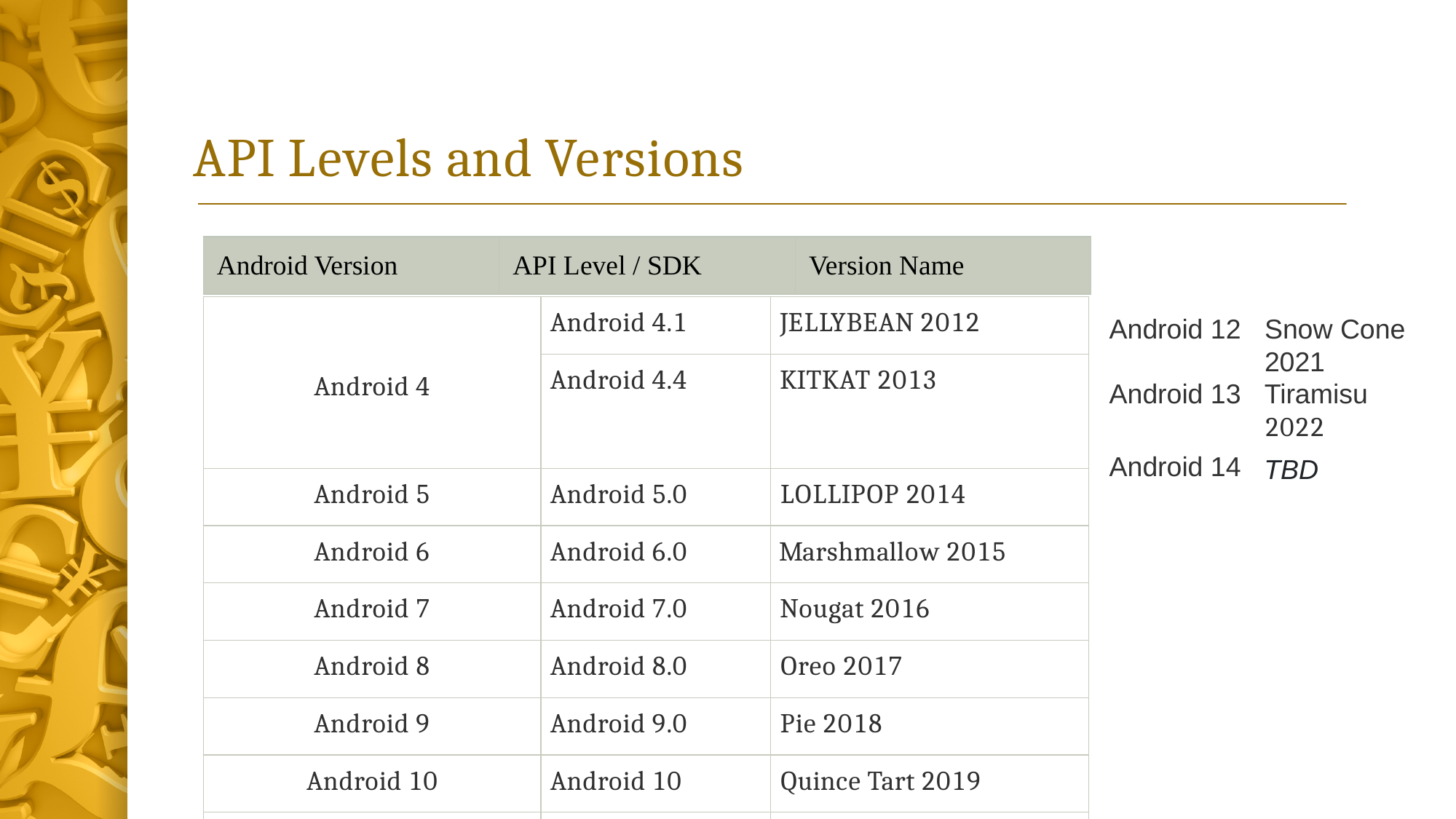

# API Levels and Versions

| Android Version | API Level / SDK | Version Name |
| --- | --- | --- |
| Android 4 | Android 4.1 | JELLYBEAN 2012 |
| --- | --- | --- |
|  | Android 4.4 | KITKAT 2013 |
| Android 5 | Android 5.0 | LOLLIPOP 2014 |
| Android 6 | Android 6.0 | Marshmallow 2015 |
| Android 7 | Android 7.0 | Nougat 2016 |
| Android 8 | Android 8.0 | Oreo 2017 |
| Android 9 | Android 9.0 | Pie 2018 |
| Android 10 | Android 10 | Quince Tart 2019 |
| Android 11 | Android 11 | Red Velvet Cake 2020 |
Android 12
Snow Cone
2021
Android 13
Tiramisu
2022
Android 14
TBD